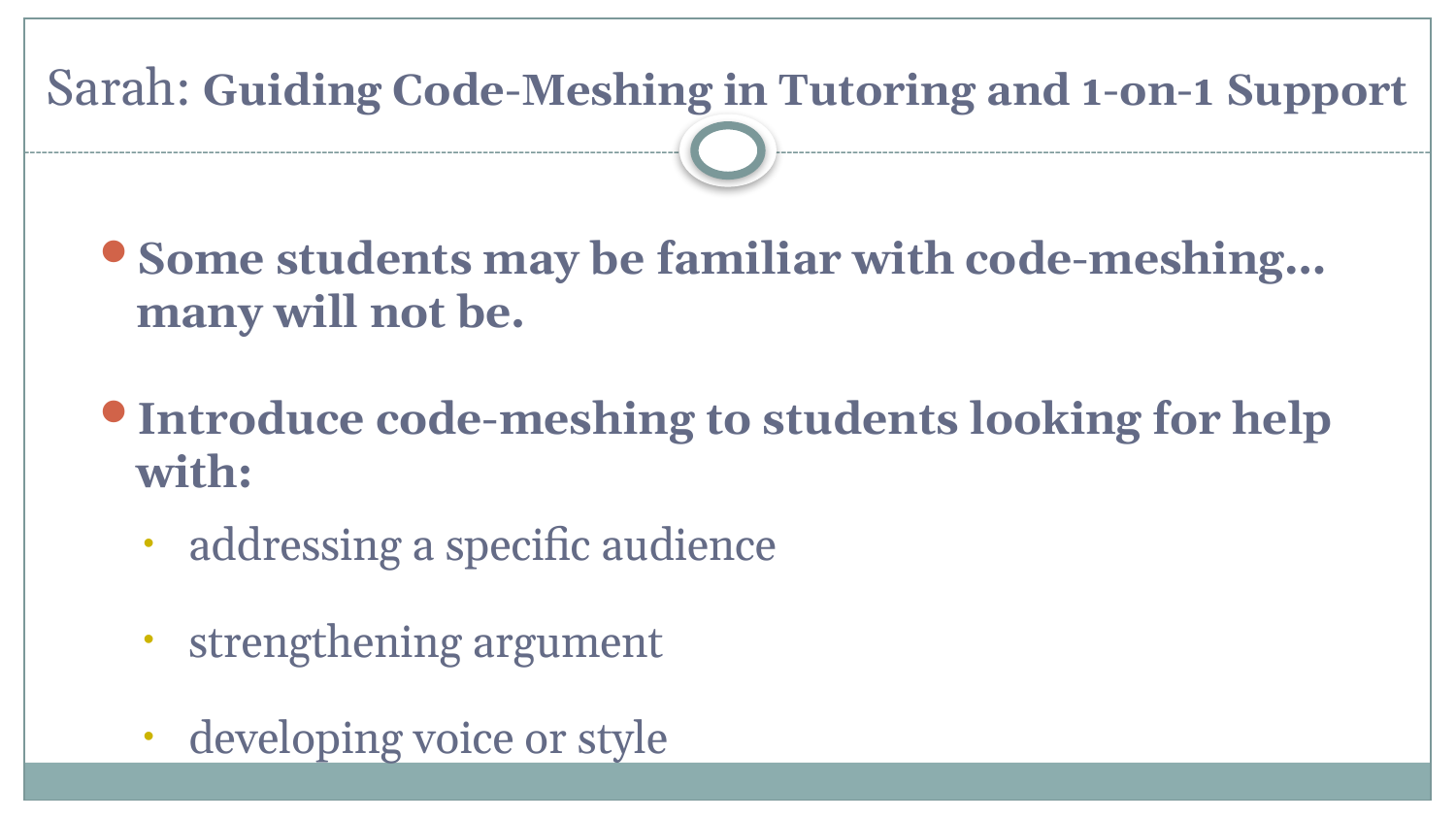

# Sarah: Guiding Code-Meshing in Tutoring and 1-on-1 Support
Some students may be familiar with code-meshing… many will not be.

Introduce code-meshing to students looking for help with:

addressing a specific audience

strengthening argument

developing voice or style